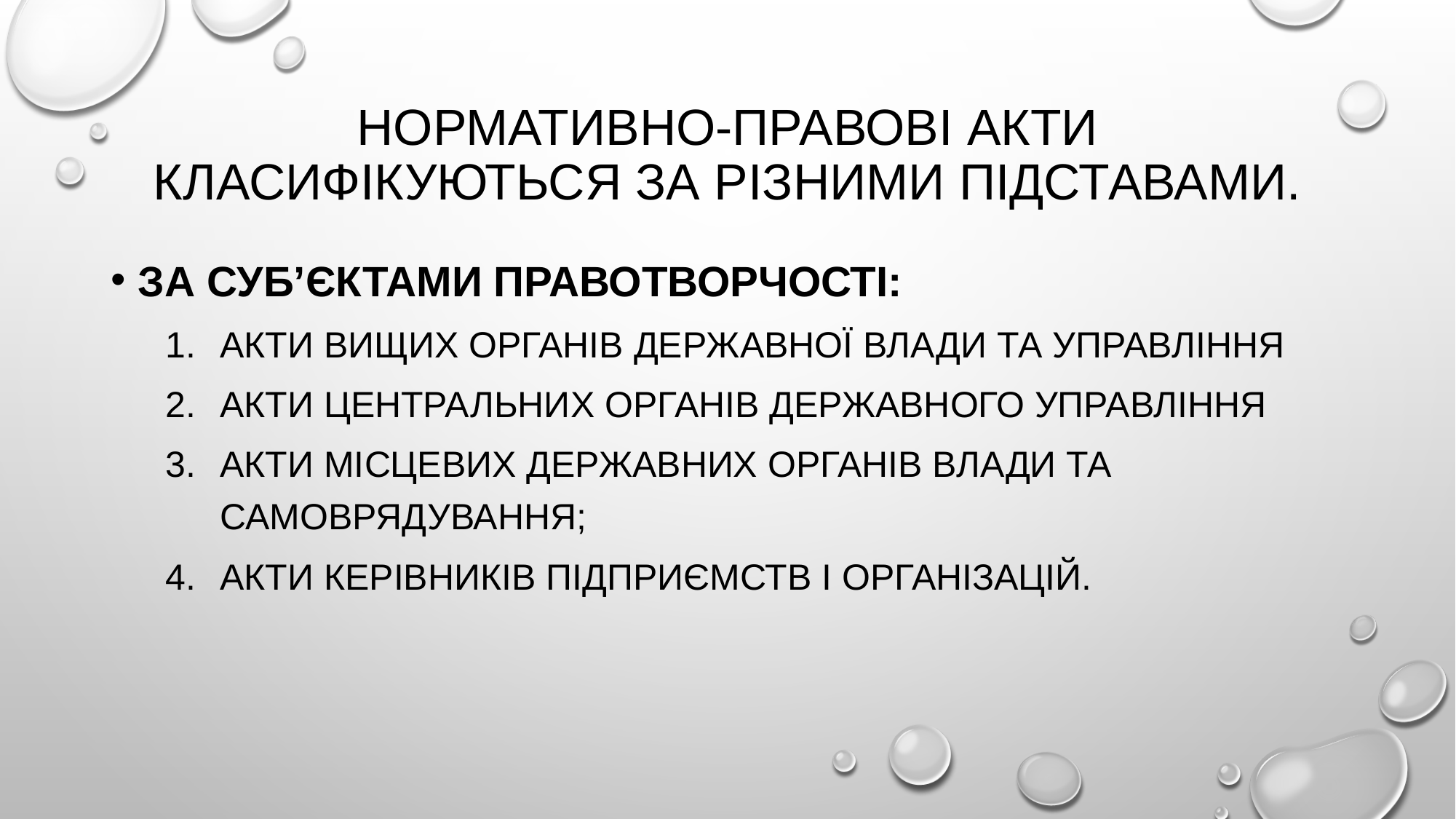

# Нормативно-правові акти класифікуються за різними підставами.
За суб’єктами правотворчості:
акти вищих органів державної влади та управління
акти центральних органів державного управління
акти місцевих державних органів влади та самоврядування;
акти керівників підприємств і організацій.